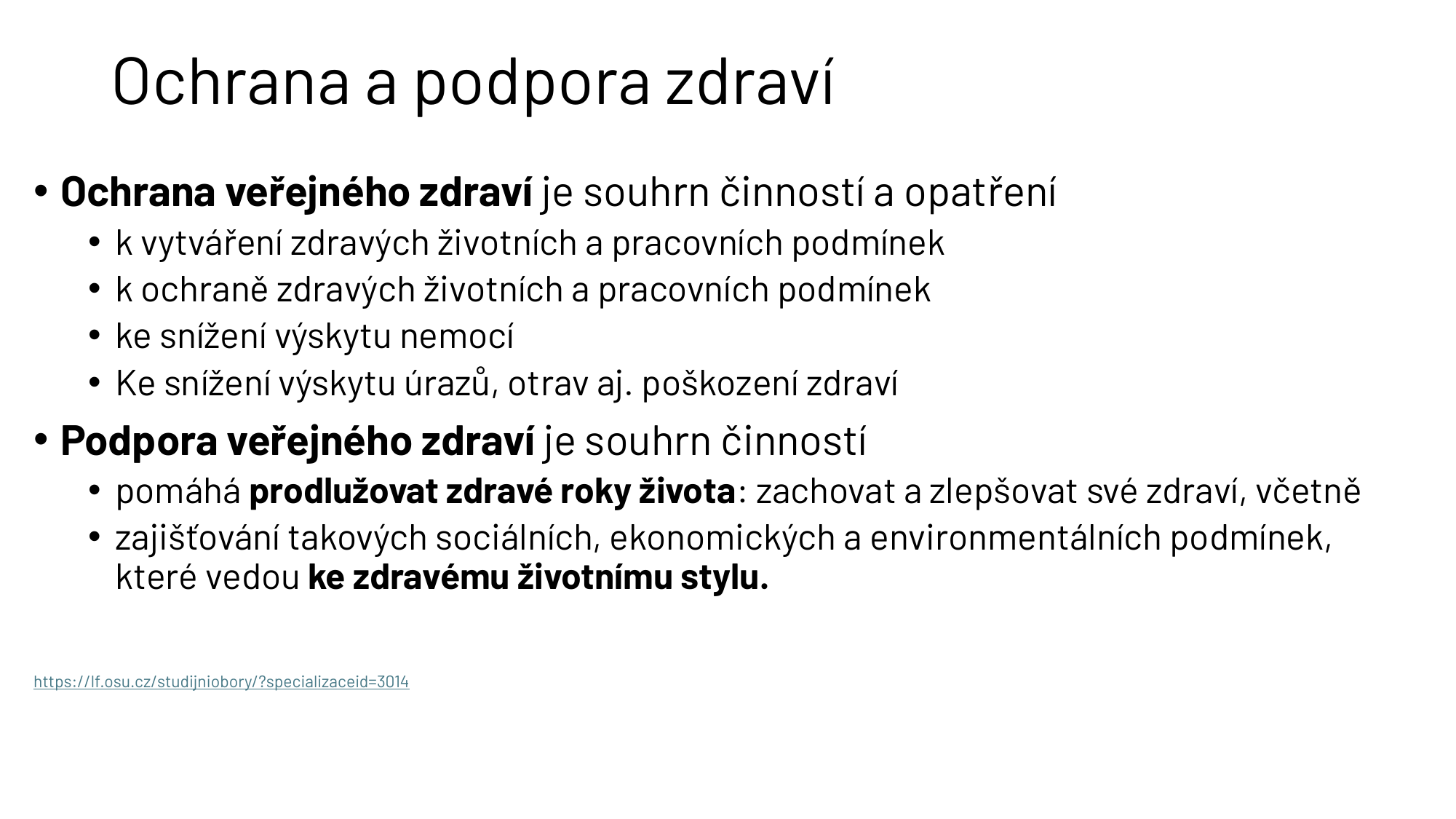

# Ochrana a podpora zdraví
Ochrana veřejného zdraví je souhrn činností a opatření
k vytváření zdravých životních a pracovních podmínek
k ochraně zdravých životních a pracovních podmínek
ke snížení výskytu nemocí
Ke snížení výskytu úrazů, otrav aj. poškození zdraví
Podpora veřejného zdraví je souhrn činností
pomáhá prodlužovat zdravé roky života: zachovat a zlepšovat své zdraví, včetně
zajišťování takových sociálních, ekonomických a environmentálních podmínek, které vedou ke zdravému životnímu stylu.

https://lf.osu.cz/studijniobory/?specializaceid=3014